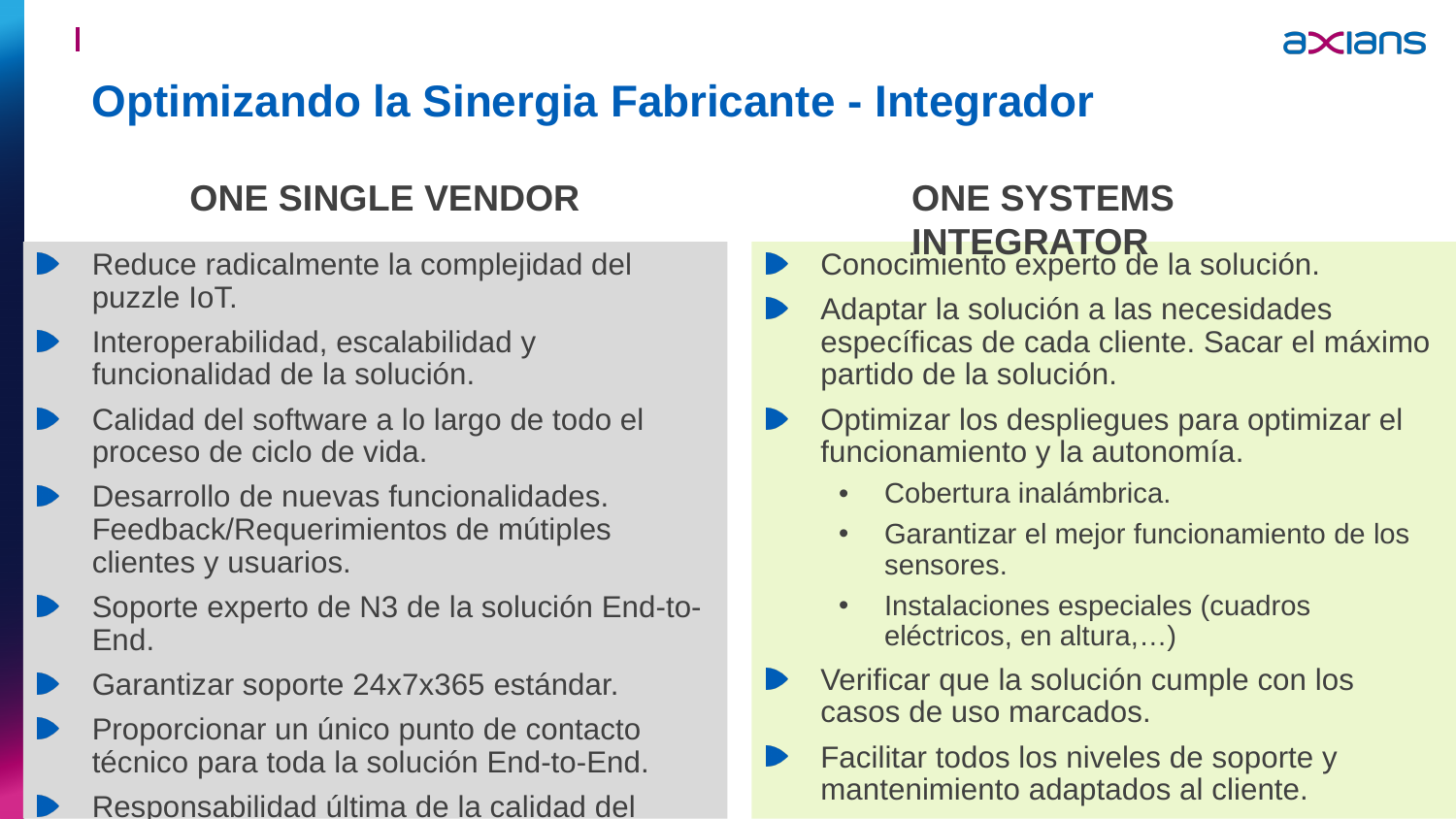

Optimizando la Sinergia Fabricante - Integrador
ONE SINGLE VENDOR
ONE SYSTEMS INTEGRATOR
Reduce radicalmente la complejidad del puzzle IoT.
Interoperabilidad, escalabilidad y funcionalidad de la solución.
Calidad del software a lo largo de todo el proceso de ciclo de vida.
Desarrollo de nuevas funcionalidades. Feedback/Requerimientos de mútiples clientes y usuarios.
Soporte experto de N3 de la solución End-to-End.
Garantizar soporte 24x7x365 estándar.
Proporcionar un único punto de contacto técnico para toda la solución End-to-End.
Responsabilidad última de la calidad del producto

Conocimiento experto de la solución.
Adaptar la solución a las necesidades específicas de cada cliente. Sacar el máximo partido de la solución.
Optimizar los despliegues para optimizar el funcionamiento y la autonomía.
Cobertura inalámbrica.
Garantizar el mejor funcionamiento de los sensores.
Instalaciones especiales (cuadros eléctricos, en altura,…)
Verificar que la solución cumple con los casos de uso marcados.
Facilitar todos los niveles de soporte y mantenimiento adaptados al cliente.